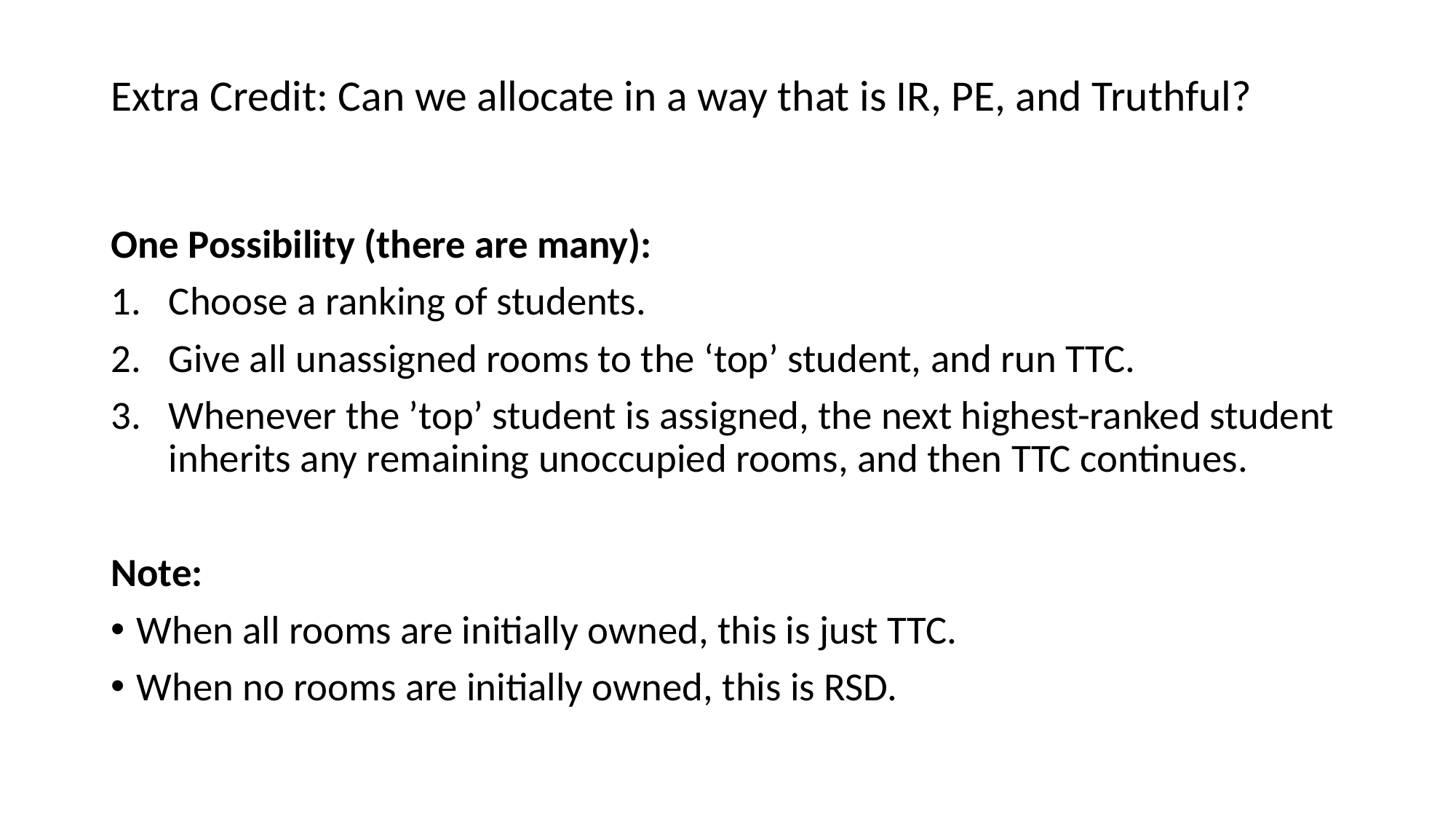

# Extra Credit: Can we allocate in a way that is IR, PE, and Truthful?
One Possibility (there are many):
Choose a ranking of students.
Give all unassigned rooms to the ‘top’ student, and run TTC.
Whenever the ’top’ student is assigned, the next highest-ranked student inherits any remaining unoccupied rooms, and then TTC continues.

Note:
When all rooms are initially owned, this is just TTC.
When no rooms are initially owned, this is RSD.